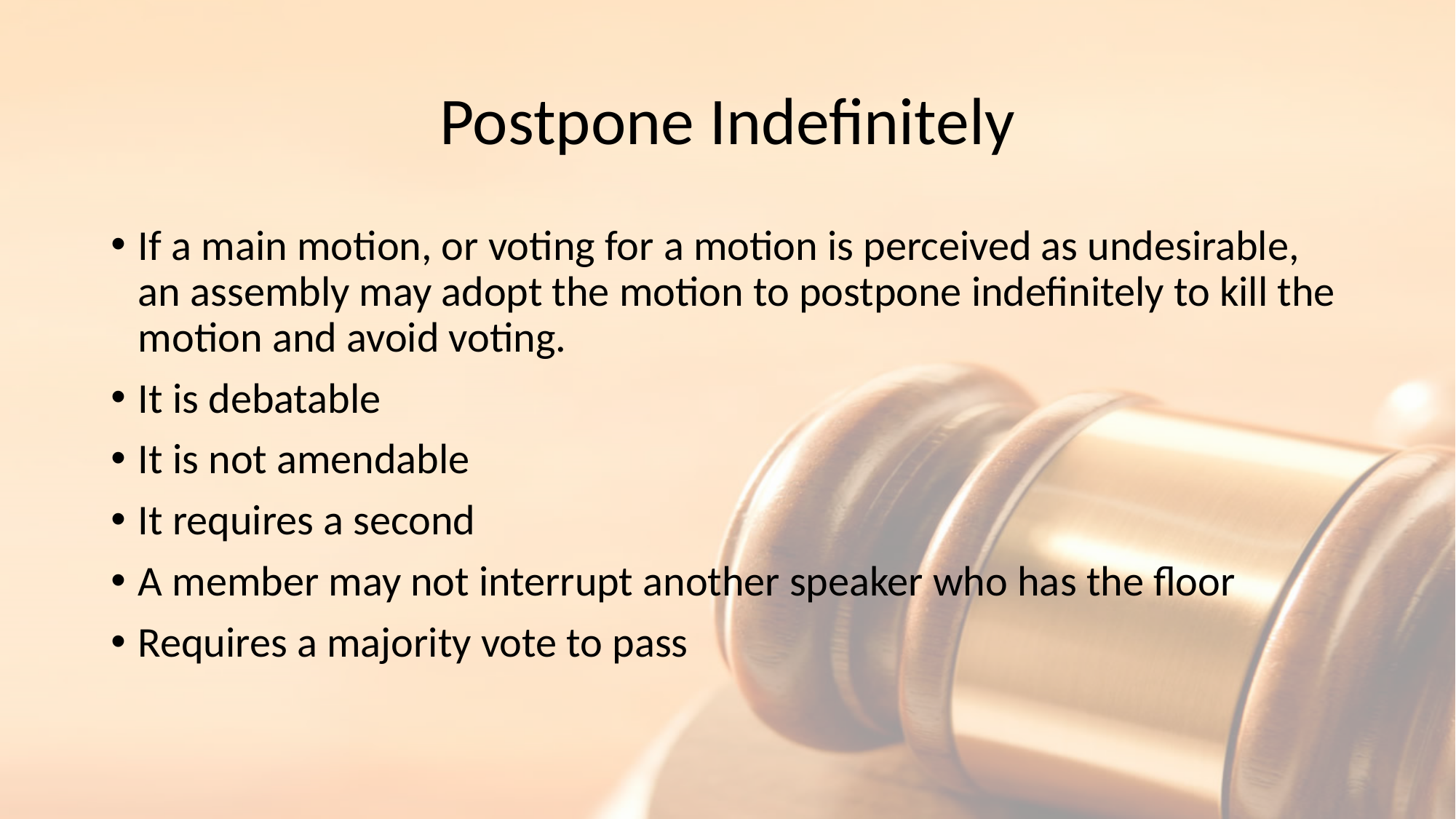

# Postpone Indefinitely
If a main motion, or voting for a motion is perceived as undesirable, an assembly may adopt the motion to postpone indefinitely to kill the motion and avoid voting.
It is debatable
It is not amendable
It requires a second
A member may not interrupt another speaker who has the floor
Requires a majority vote to pass